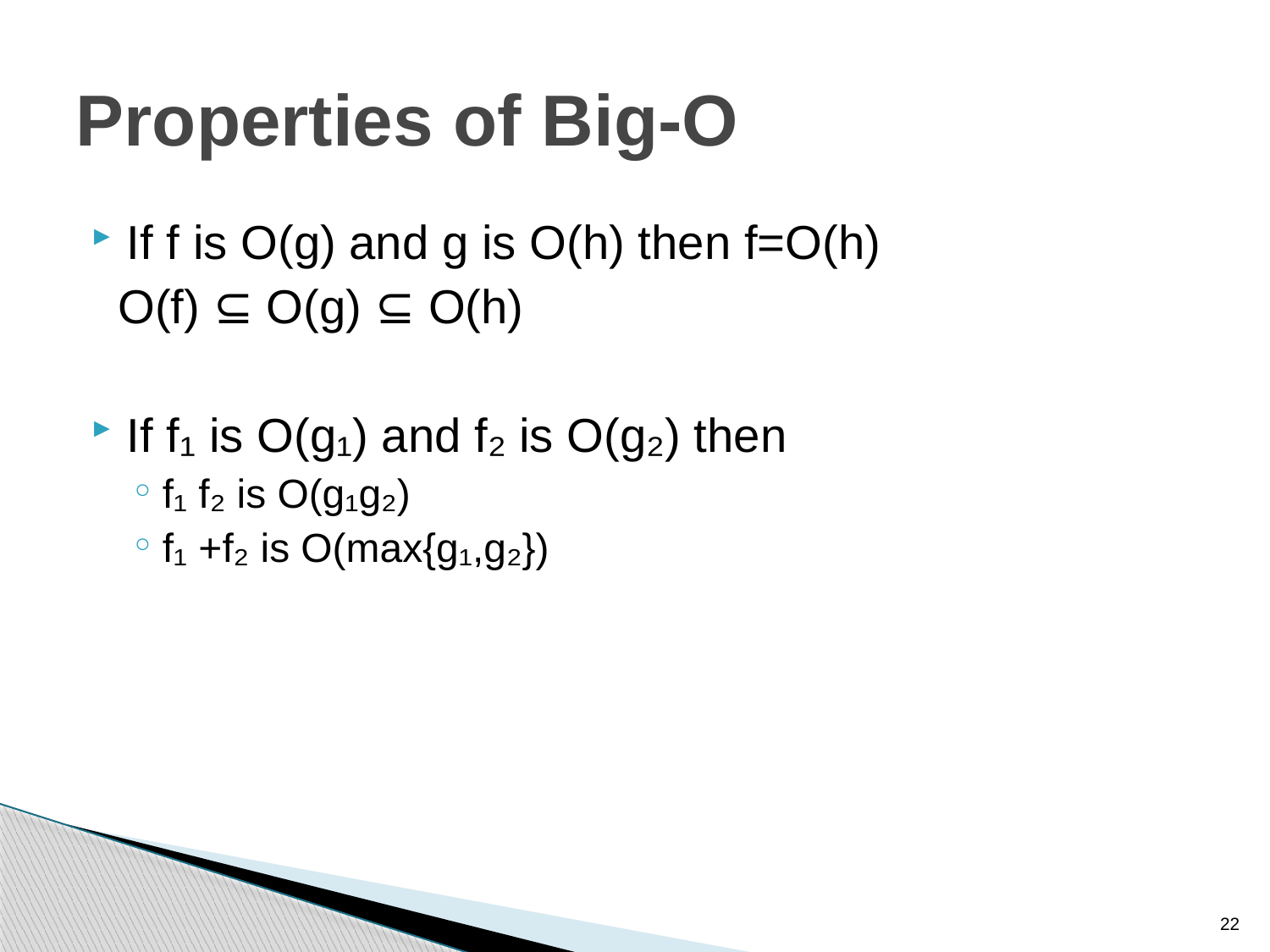

# Properties of Big-O
If f is O(g) and g is O(h) then f=O(h)
  O(f) ⊆ O(g) ⊆ O(h)

If f₁ is O(g₁) and f₂ is O(g₂) then
f₁ f₂ is O(g₁g₂)
f₁ +f₂ is O(max{g₁,g₂})
22